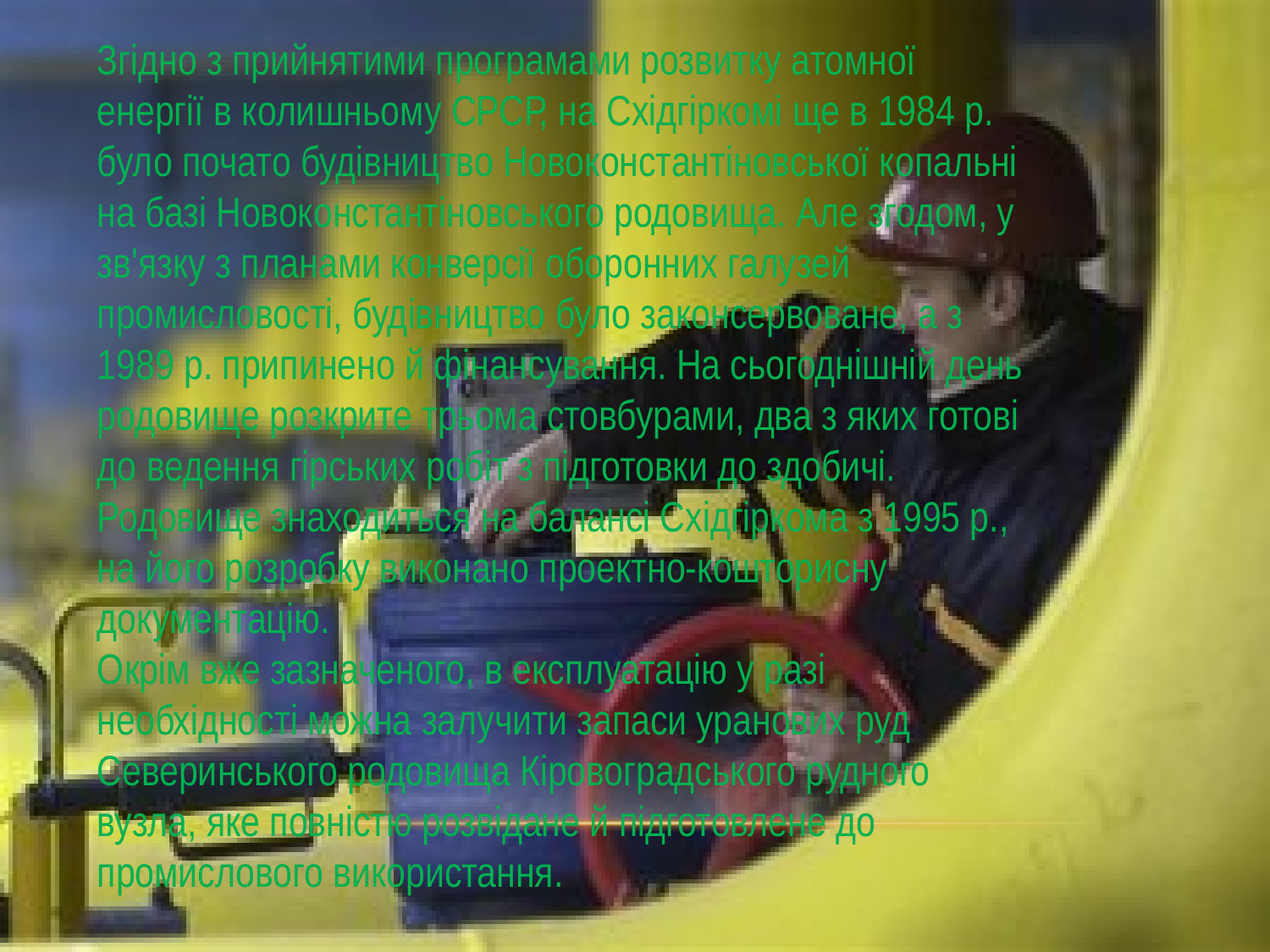

Згідно з прийнятими програмами розвитку атомної енергії в колишньому СРСР, на Східгіркомі ще в 1984 р. було почато будівництво Новоконстантіновської копальні на базі Новоконстантіновського родовища. Але згодом, у зв'язку з планами конверсії оборонних галузей промисловості, будівництво було законсервоване, а з 1989 р. припинено й фінансування. На сьогоднішній день родовище розкрите трьома стовбурами, два з яких готові до ведення гірських робіт з підготовки до здобичі. Родовище знаходиться на балансі Східгіркома з 1995 р., на його розробку виконано проектно-кошторисну документацію.
Окрім вже зазначеного, в експлуатацію у разі необхідності можна залучити запаси уранових руд Северинського родовища Кіровоградського рудного вузла, яке повністю розвідане й підготовлене до промислового використання.